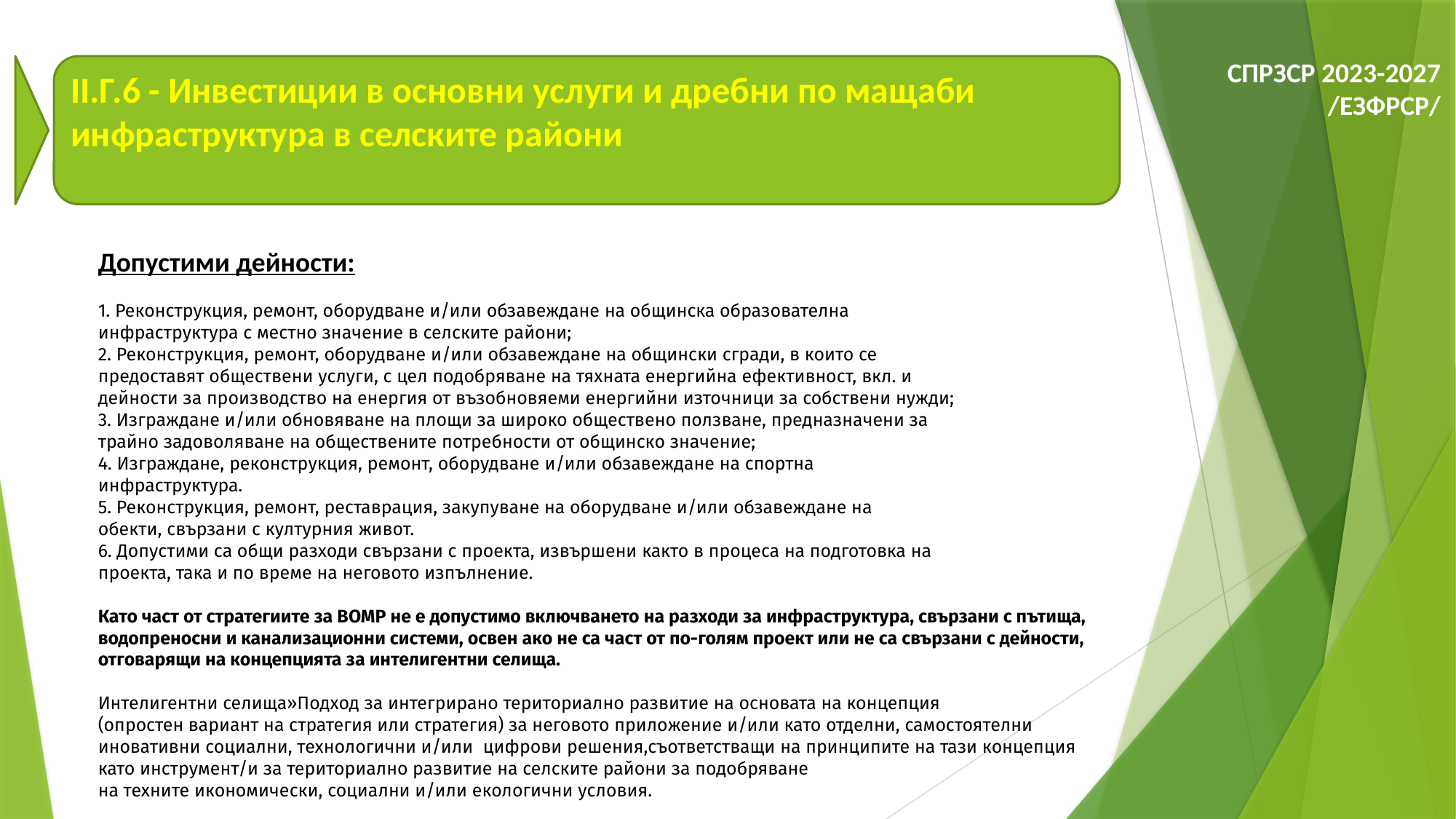

СПРЗСР 2023-2027
/ЕЗФРСР/

II.Г.6 - Инвестиции в основни услуги и дребни по мащаби инфраструктура в селските райони

Допустими дейности:

1. Реконструкция, ремонт, оборудване и/или обзавеждане на общинска образователна
инфраструктура с местно значение в селските райони;
2. Реконструкция, ремонт, оборудване и/или обзавеждане на общински сгради, в които се
предоставят обществени услуги, с цел подобряване на тяхната енергийна ефективност, вкл. и
дейности за производство на енергия от възобновяеми енергийни източници за собствени нужди;
3. Изграждане и/или обновяване на площи за широко обществено ползване, предназначени за
трайно задоволяване на обществените потребности от общинско значение;
4. Изграждане, реконструкция, ремонт, оборудване и/или обзавеждане на спортна
инфраструктура.
5. Реконструкция, ремонт, реставрация, закупуване на оборудване и/или обзавеждане на
обекти, свързани с културния живот.
6. Допустими са общи разходи свързани с проекта, извършени както в процеса на подготовка на
проекта, така и по време на неговото изпълнение.

Като част от стратегиите за ВОМР не е допустимо включването на разходи за инфраструктура, свързани с пътища,
водопреносни и канализационни системи, освен ако не са част от по-голям проект или не са свързани с дейности,
отговарящи на концепцията за интелигентни селища.

Интелигентни селища»Подход за интегрирано териториално развитие на основата на концепция
(опростен вариант на стратегия или стратегия) за неговото приложение и/или като отделни, самостоятелни
иновативни социални, технологични и/или  цифрови решения,съответстващи на принципите на тази концепция
като инструмент/и за териториално развитие на селските райони за подобряване
на техните икономически, социални и/или екологични условия.